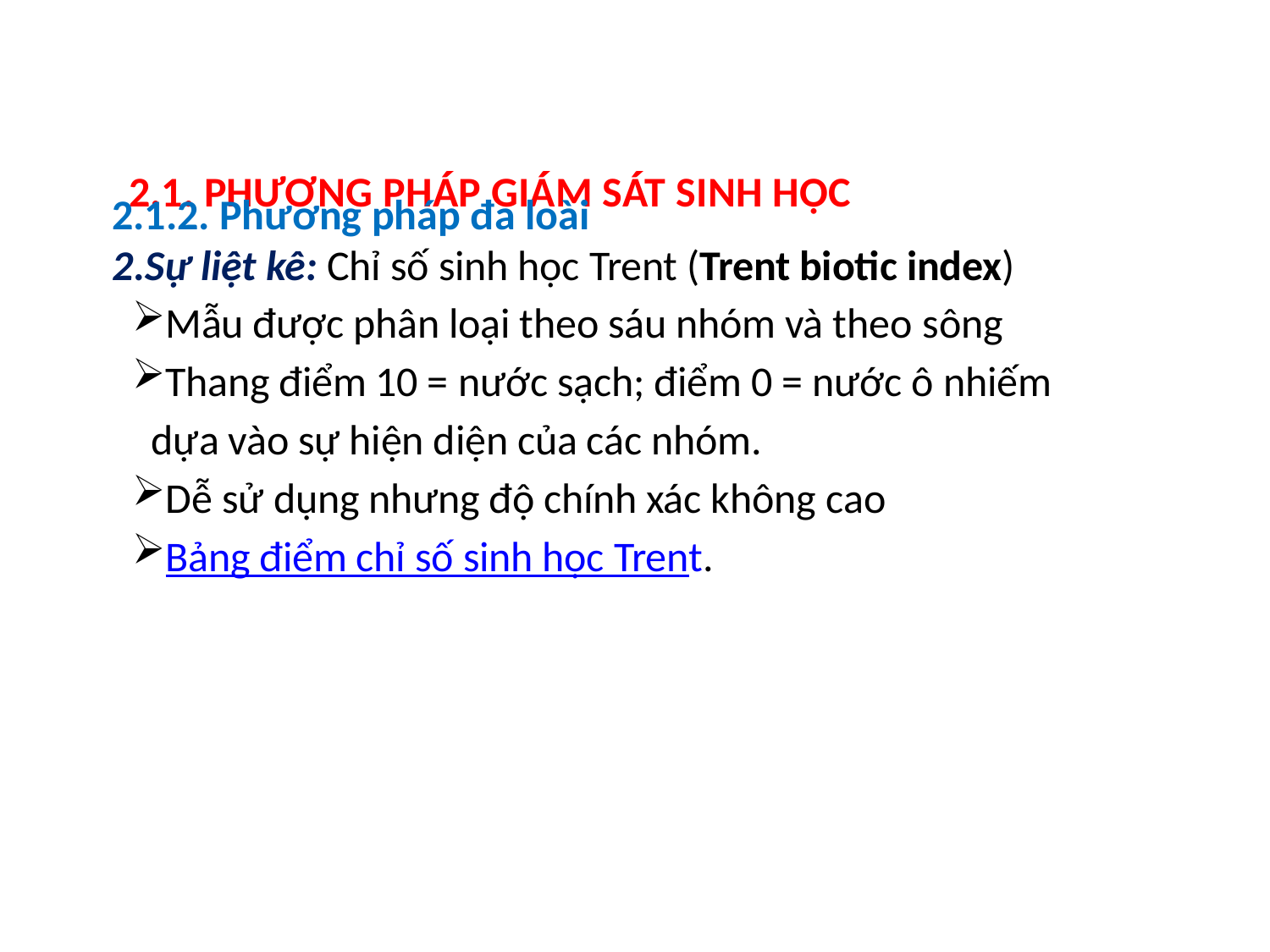

2.1. PHƯƠNG PHÁP GIÁM SÁT SINH HỌC
2.1.2. Phương pháp đa loài
Sự liệt kê: Chỉ số sinh học Trent (Trent biotic index)
Mẫu được phân loại theo sáu nhóm và theo sông
Thang điểm 10 = nước sạch; điểm 0 = nước ô nhiếm
dựa vào sự hiện diện của các nhóm.
Dễ sử dụng nhưng độ chính xác không cao
Bảng điểm chỉ số sinh học Trent.